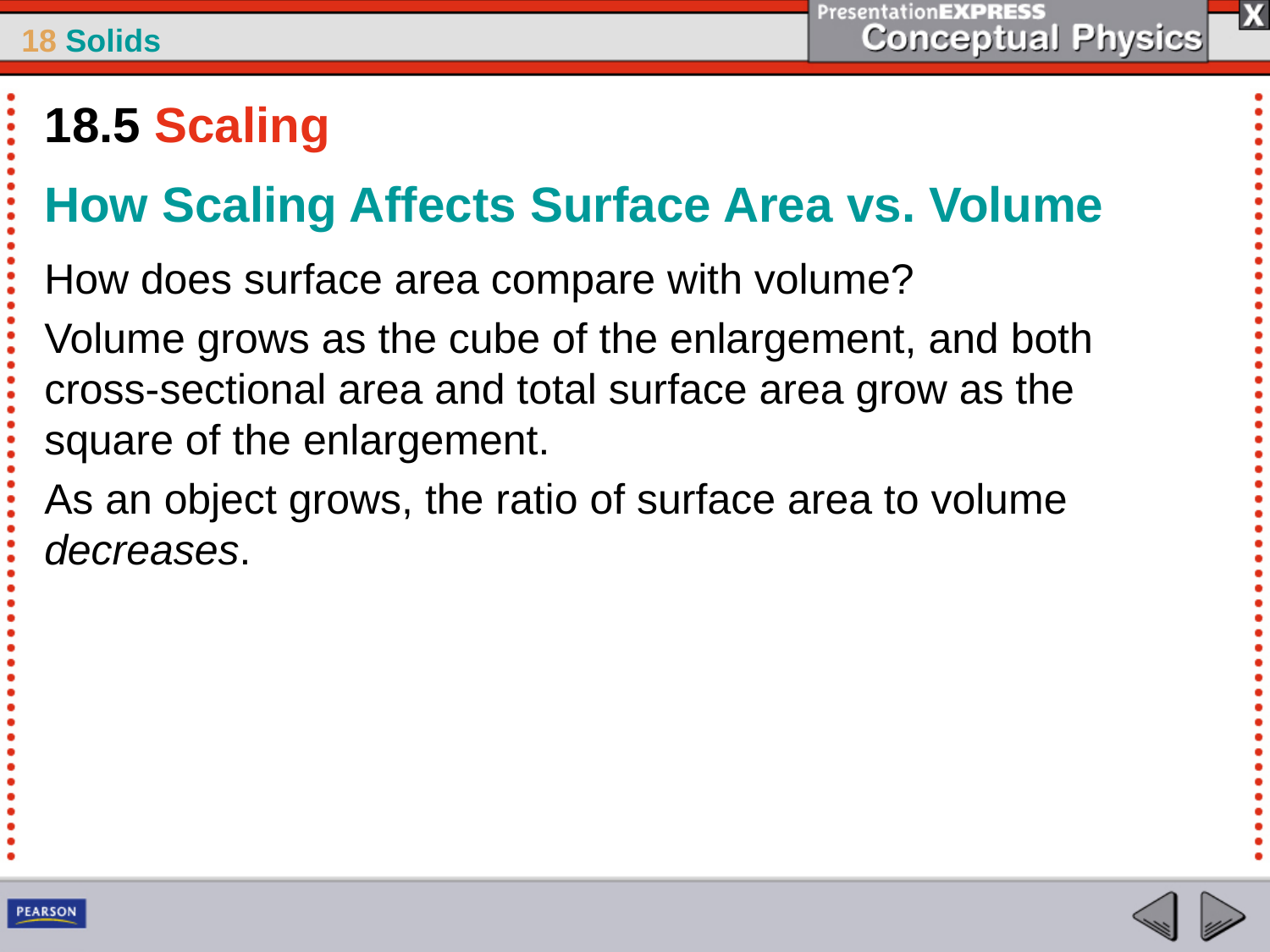

18.5 Scaling
How Scaling Affects Surface Area vs. Volume
How does surface area compare with volume?
Volume grows as the cube of the enlargement, and both cross-sectional area and total surface area grow as the square of the enlargement.
As an object grows, the ratio of surface area to volume decreases.